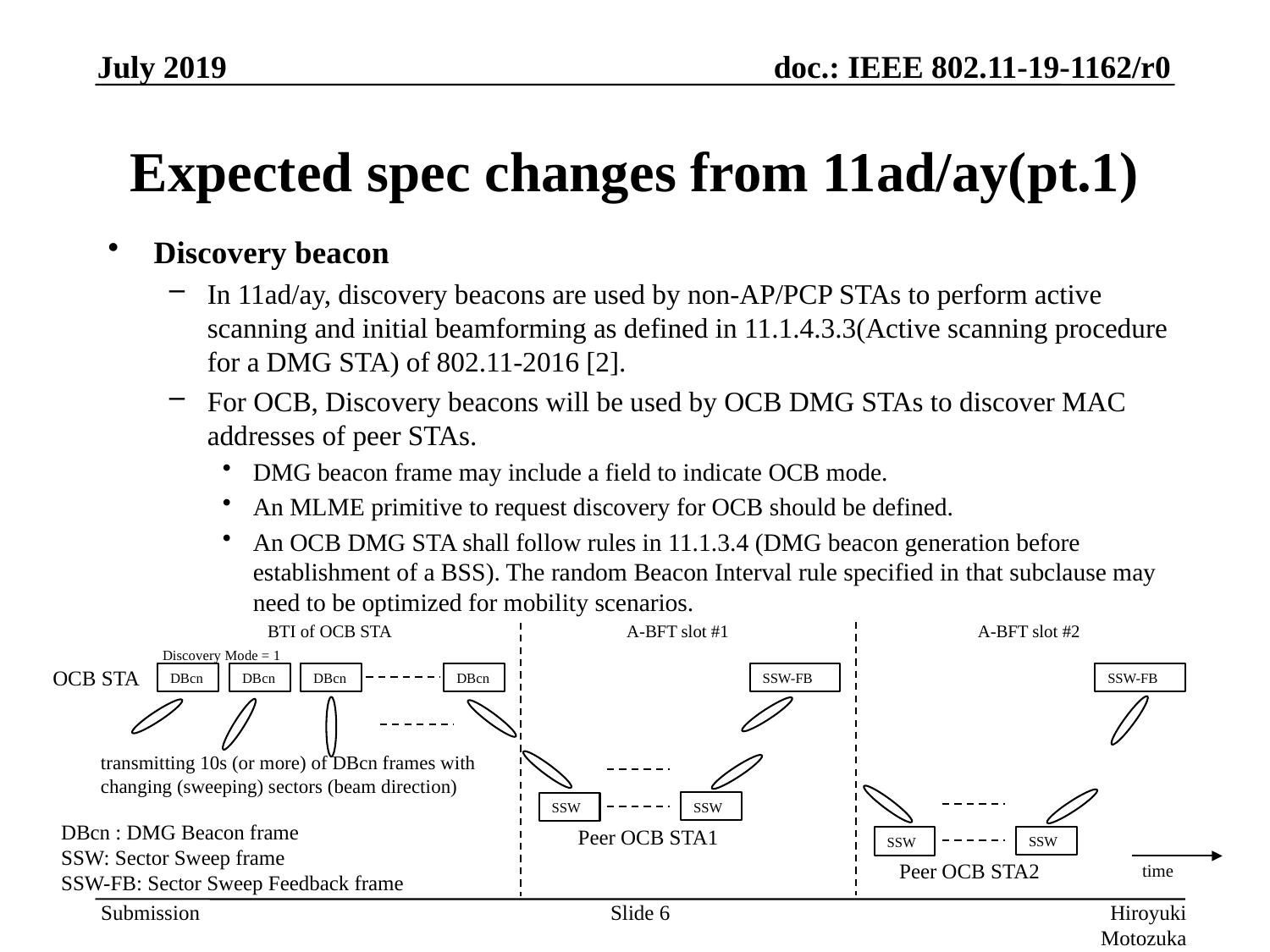

# Expected spec changes from 11ad/ay(pt.1)
Discovery beacon
In 11ad/ay, discovery beacons are used by non-AP/PCP STAs to perform active scanning and initial beamforming as defined in 11.1.4.3.3(Active scanning procedure for a DMG STA) of 802.11-2016 [2].
For OCB, Discovery beacons will be used by OCB DMG STAs to discover MAC addresses of peer STAs.
DMG beacon frame may include a field to indicate OCB mode.
An MLME primitive to request discovery for OCB should be defined.
An OCB DMG STA shall follow rules in 11.1.3.4 (DMG beacon generation before establishment of a BSS). The random Beacon Interval rule specified in that subclause may need to be optimized for mobility scenarios.
BTI of OCB STA
A-BFT slot #1
A-BFT slot #2
Discovery Mode = 1
OCB STA
DBcn
DBcn
DBcn
DBcn
SSW-FB
SSW-FB

transmitting 10s (or more) of DBcn frames with
changing (sweeping) sectors (beam direction)

SSW
SSW
DBcn : DMG Beacon frame
SSW: Sector Sweep frame
SSW-FB: Sector Sweep Feedback frame
Peer OCB STA1
SSW
SSW
Peer OCB STA2
time
Slide 6
Hiroyuki Motozuka (Panasonic)